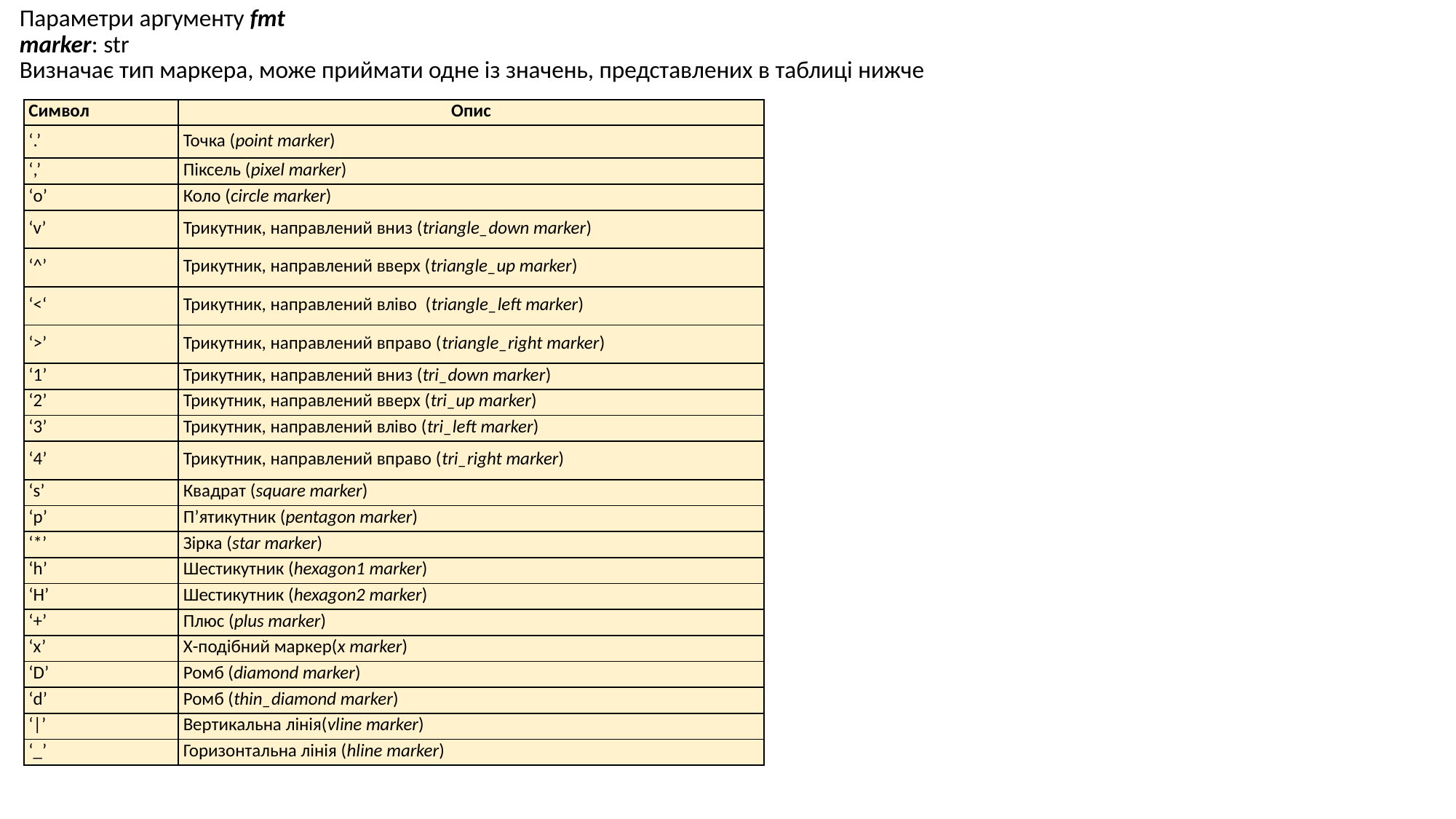

Параметри аргументу fmt
marker: str
Визначає тип маркера, може приймати одне із значень, представлених в таблиці нижче
| Символ | Опис |
| --- | --- |
| ‘.’ | Точка (point marker) |
| ‘,’ | Піксель (pixel marker) |
| ‘o’ | Коло (circle marker) |
| ‘v’ | Трикутник, направлений вниз (triangle\_down marker) |
| ‘^’ | Трикутник, направлений вверх (triangle\_up marker) |
| ‘<‘ | Трикутник, направлений вліво (triangle\_left marker) |
| ‘>’ | Трикутник, направлений вправо (triangle\_right marker) |
| ‘1’ | Трикутник, направлений вниз (tri\_down marker) |
| ‘2’ | Трикутник, направлений вверх (tri\_up marker) |
| ‘3’ | Трикутник, направлений вліво (tri\_left marker) |
| ‘4’ | Трикутник, направлений вправо (tri\_right marker) |
| ‘s’ | Квадрат (square marker) |
| ‘p’ | П’ятикутник (pentagon marker) |
| ‘\*’ | Зірка (star marker) |
| ‘h’ | Шестикутник (hexagon1 marker) |
| ‘H’ | Шестикутник (hexagon2 marker) |
| ‘+’ | Плюс (plus marker) |
| ‘x’ | Х-подібний маркер(x marker) |
| ‘D’ | Ромб (diamond marker) |
| ‘d’ | Ромб (thin\_diamond marker) |
| ‘|’ | Вертикальна лінія(vline marker) |
| ‘\_’ | Горизонтальна лінія (hline marker) |